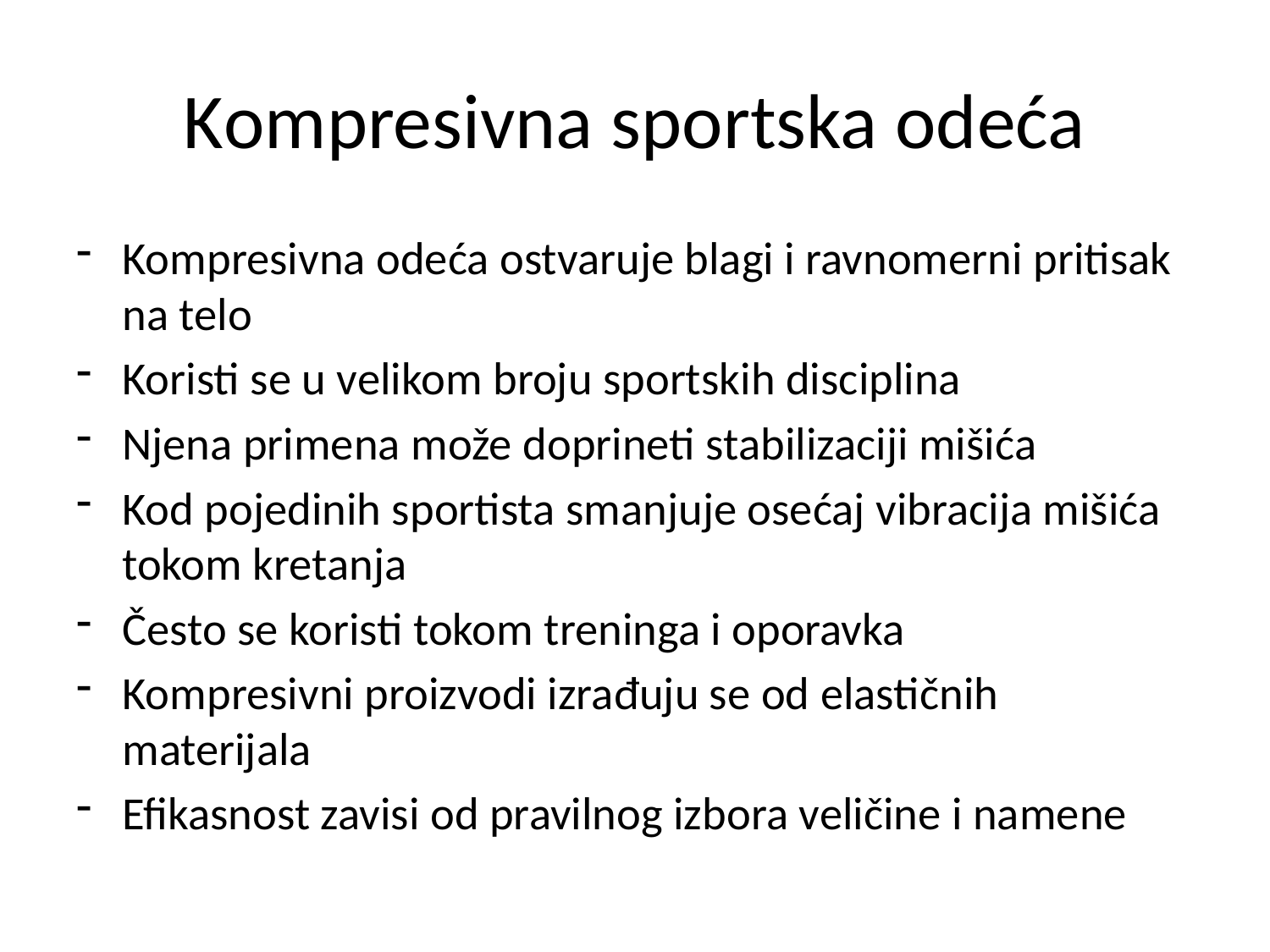

# Kompresivna sportska odeća
Kompresivna odeća ostvaruje blagi i ravnomerni pritisak na telo
Koristi se u velikom broju sportskih disciplina
Njena primena može doprineti stabilizaciji mišića
Kod pojedinih sportista smanjuje osećaj vibracija mišića tokom kretanja
Često se koristi tokom treninga i oporavka
Kompresivni proizvodi izrađuju se od elastičnih materijala
Efikasnost zavisi od pravilnog izbora veličine i namene